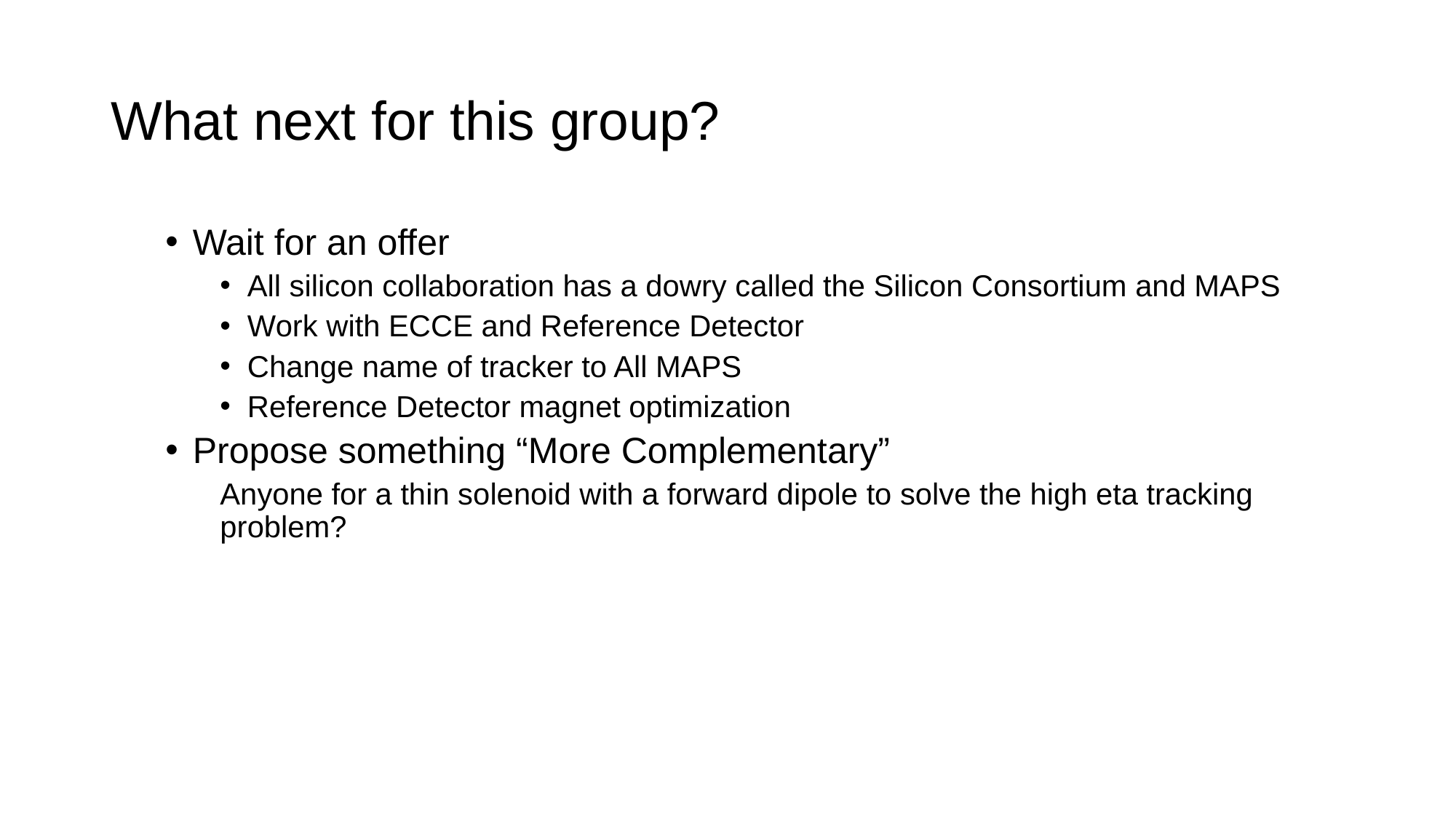

# What next for this group?
Wait for an offer
All silicon collaboration has a dowry called the Silicon Consortium and MAPS
Work with ECCE and Reference Detector
Change name of tracker to All MAPS
Reference Detector magnet optimization
Propose something “More Complementary”
Anyone for a thin solenoid with a forward dipole to solve the high eta tracking problem?